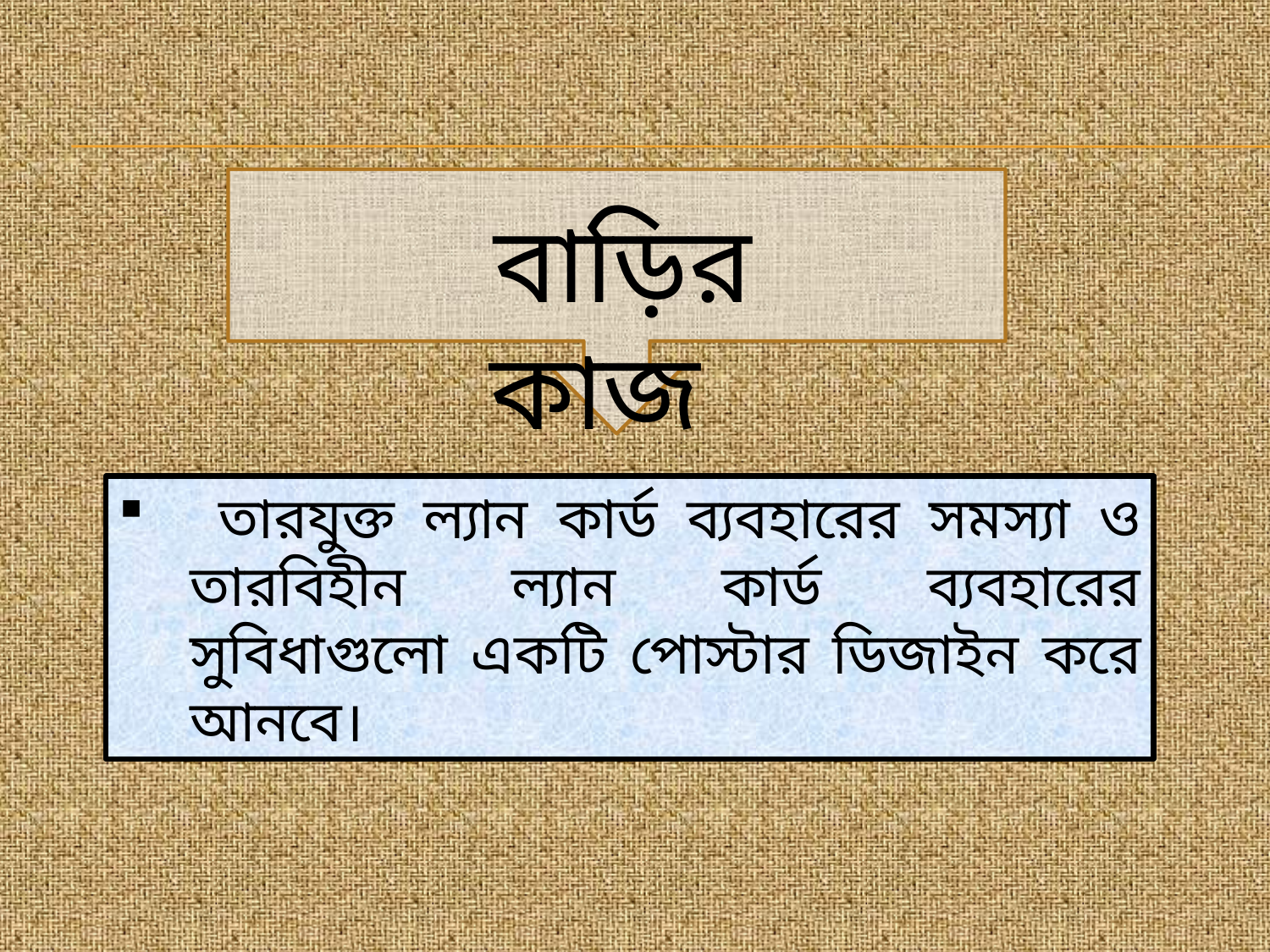

বাড়ির কাজ
 তারযুক্ত ল্যান কার্ড ব্যবহারের সমস্যা ও তারবিহীন ল্যান কার্ড ব্যবহারের সুবিধাগুলো একটি পোস্টার ডিজাইন করে আনবে।